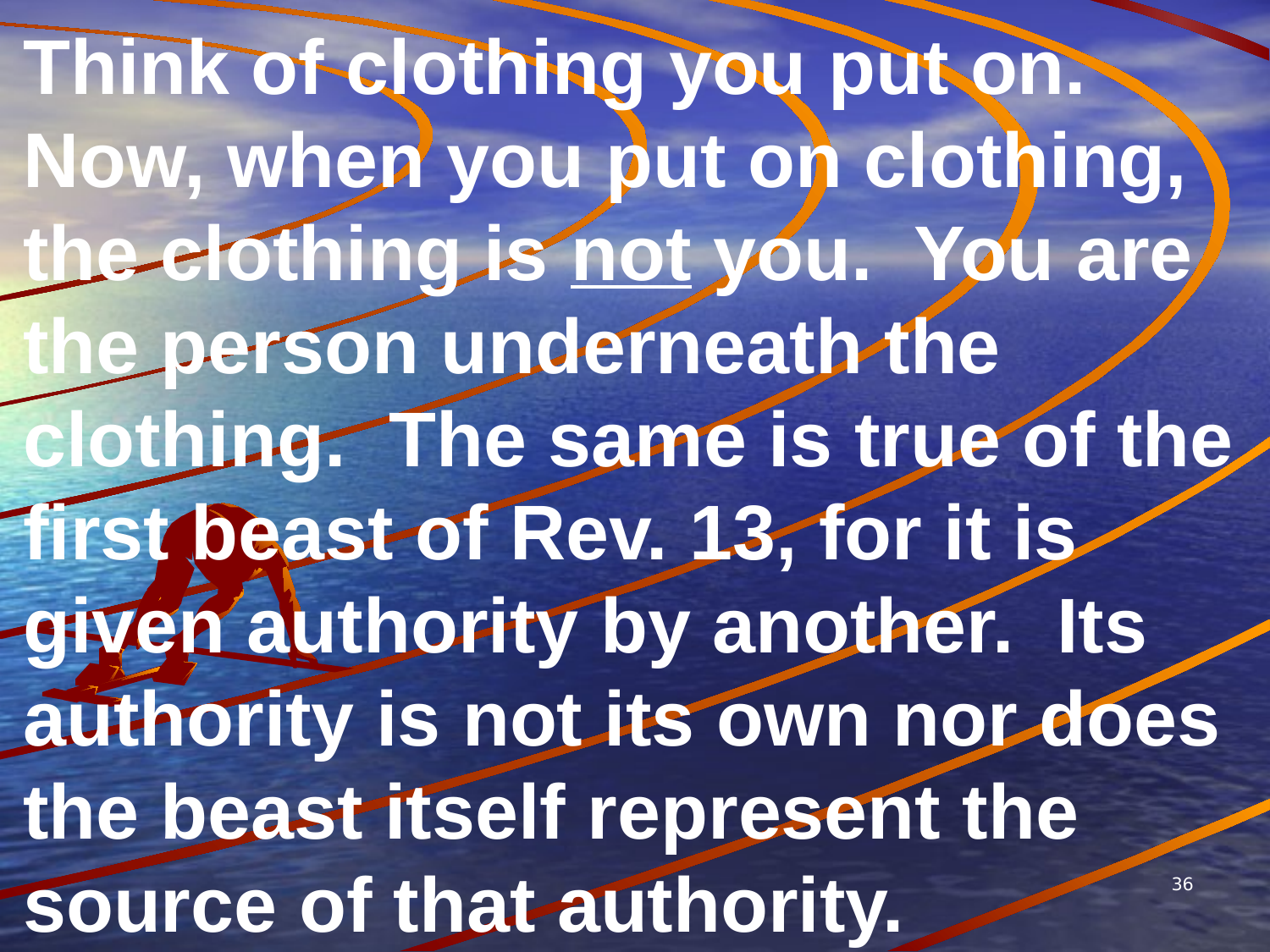

Think of clothing you put on.  Now, when you put on clothing, the clothing is not you.  You are the person underneath the clothing.  The same is true of the first beast of Rev. 13, for it is given authority by another.  Its authority is not its own nor does the beast itself represent the source of that authority.
36